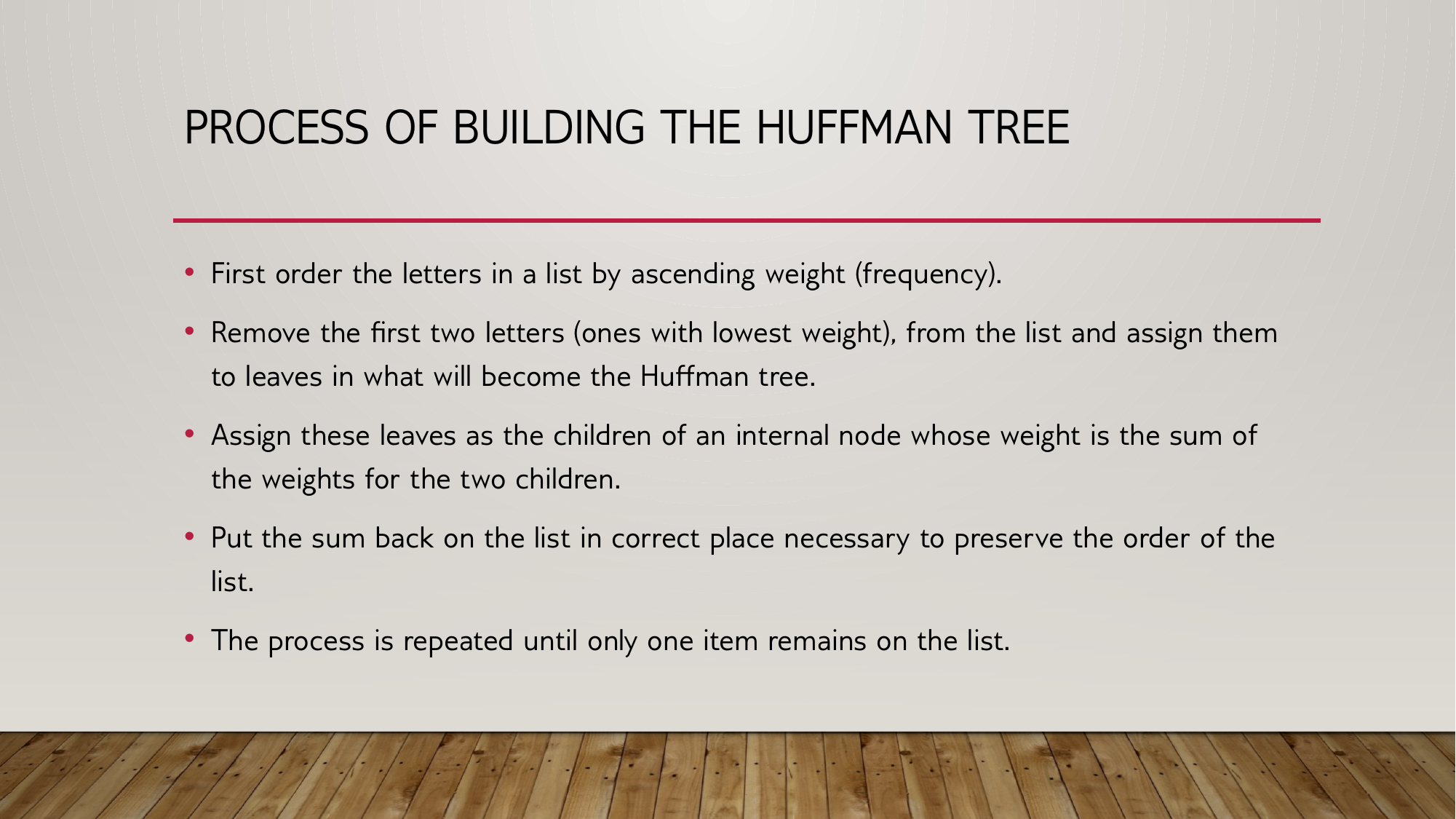

# Process of Building the Huffman Tree
First order the letters in a list by ascending weight (frequency).
Remove the first two letters (ones with lowest weight), from the list and assign them to leaves in what will become the Huffman tree.
Assign these leaves as the children of an internal node whose weight is the sum of the weights for the two children.
Put the sum back on the list in correct place necessary to preserve the order of the list.
The process is repeated until only one item remains on the list.